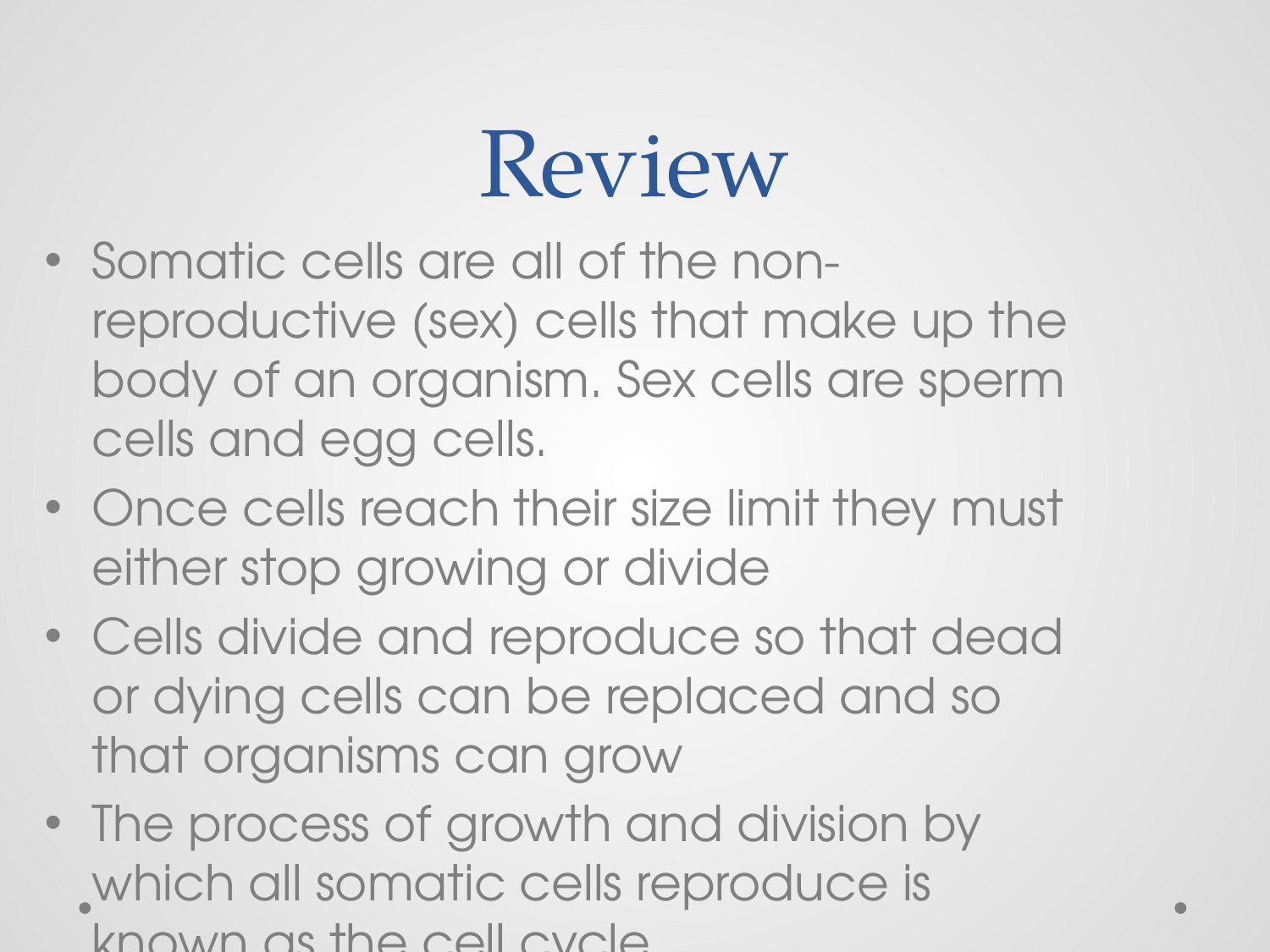

# Review
Somatic cells are all of the non-reproductive (sex) cells that make up the body of an organism. Sex cells are sperm cells and egg cells.
Once cells reach their size limit they must either stop growing or divide
Cells divide and reproduce so that dead or dying cells can be replaced and so that organisms can grow
The process of growth and division by which all somatic cells reproduce is known as the cell cycle